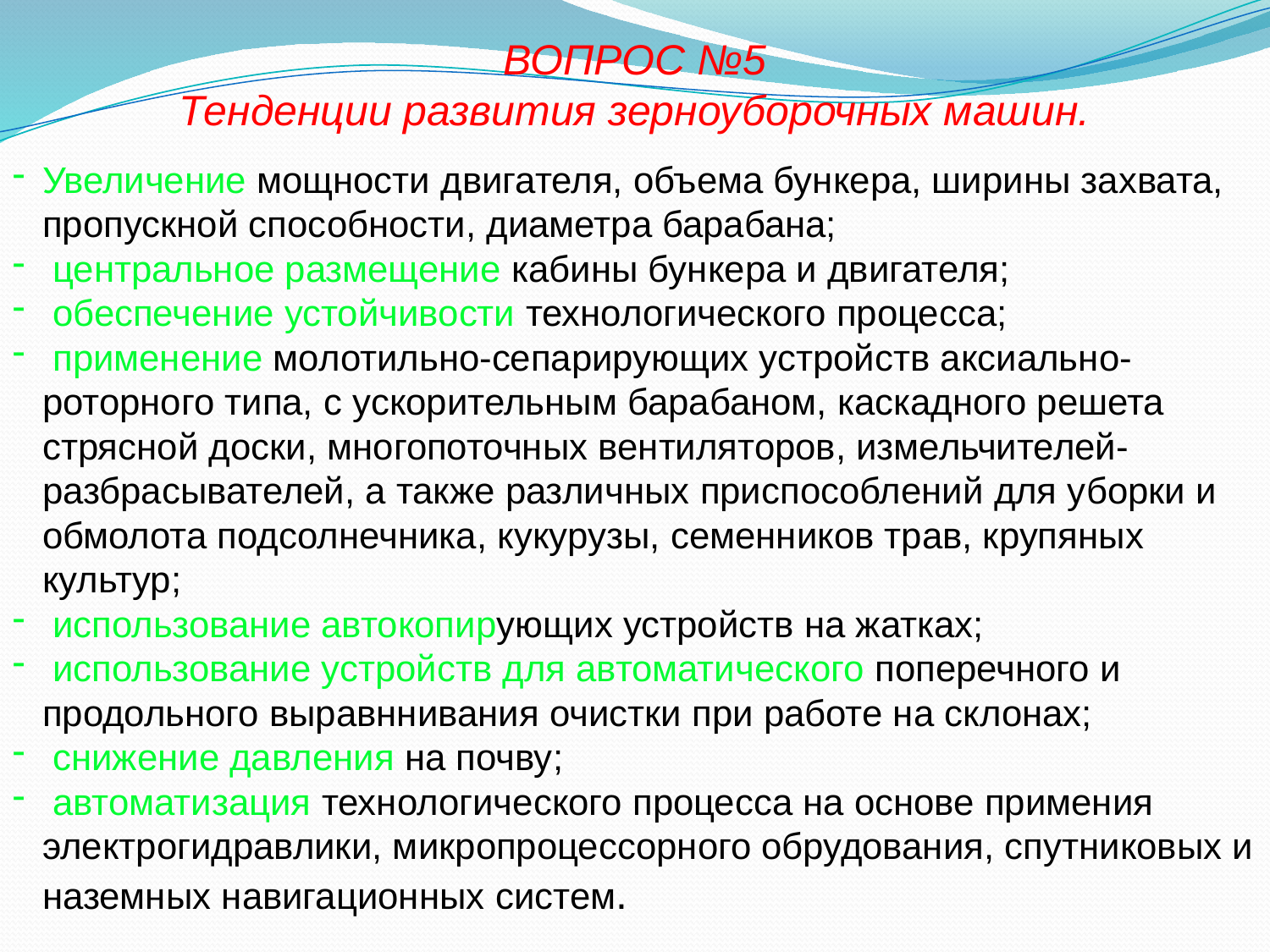

ВОПРОС №5
Тенденции развития зерноуборочных машин.

Увеличение мощности двигателя, объема бункера, ширины захвата, пропускной способности, диаметра барабана;
 центральное размещение кабины бункера и двигателя;
 обеспечение устойчивости технологического процесса;
 применение молотильно-сепарирующих устройств аксиально-роторного типа, с ускорительным барабаном, каскадного решета стрясной доски, многопоточных вентиляторов, измельчителей-разбрасывателей, а также различных приспособлений для уборки и обмолота подсолнечника, кукурузы, семенников трав, крупяных культур;
 использование автокопирующих устройств на жатках;
 использование устройств для автоматического поперечного и продольного выравннивания очистки при работе на склонах;
 снижение давления на почву;
 автоматизация технологического процесса на основе примения электрогидравлики, микропроцессорного обрудования, спутниковых и наземных навигационных систем.